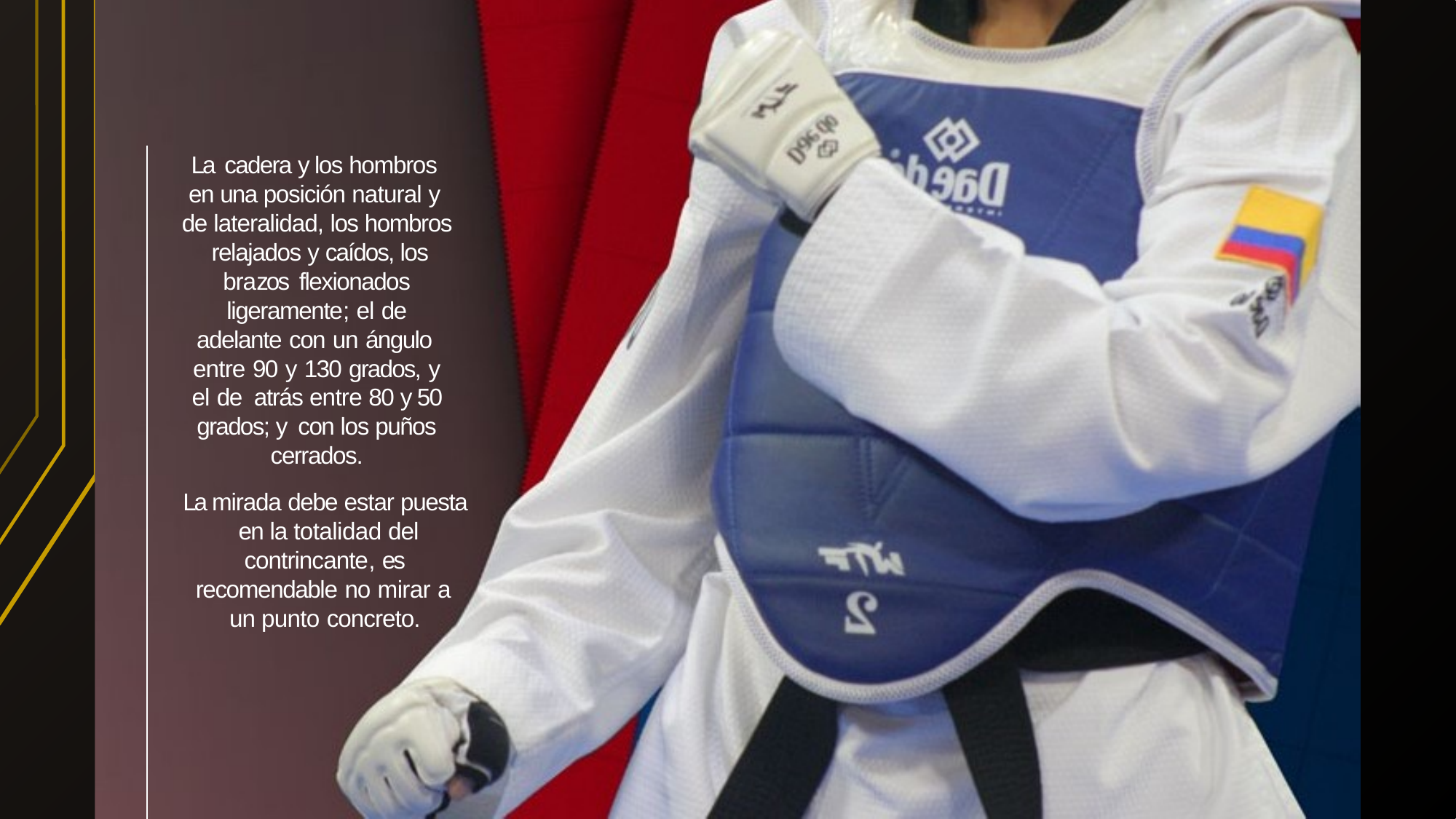

La cadera y los hombros  en una posición natural y  de lateralidad, los hombros  relajados y caídos, los brazos  flexionados ligeramente; el de adelante con un ángulo  entre 90 y 130 grados, y el de  atrás entre 80 y 50 grados; y  con los puños cerrados.
La mirada debe estar puesta  en la totalidad del contrincante, es recomendable no mirar a  un punto concreto.